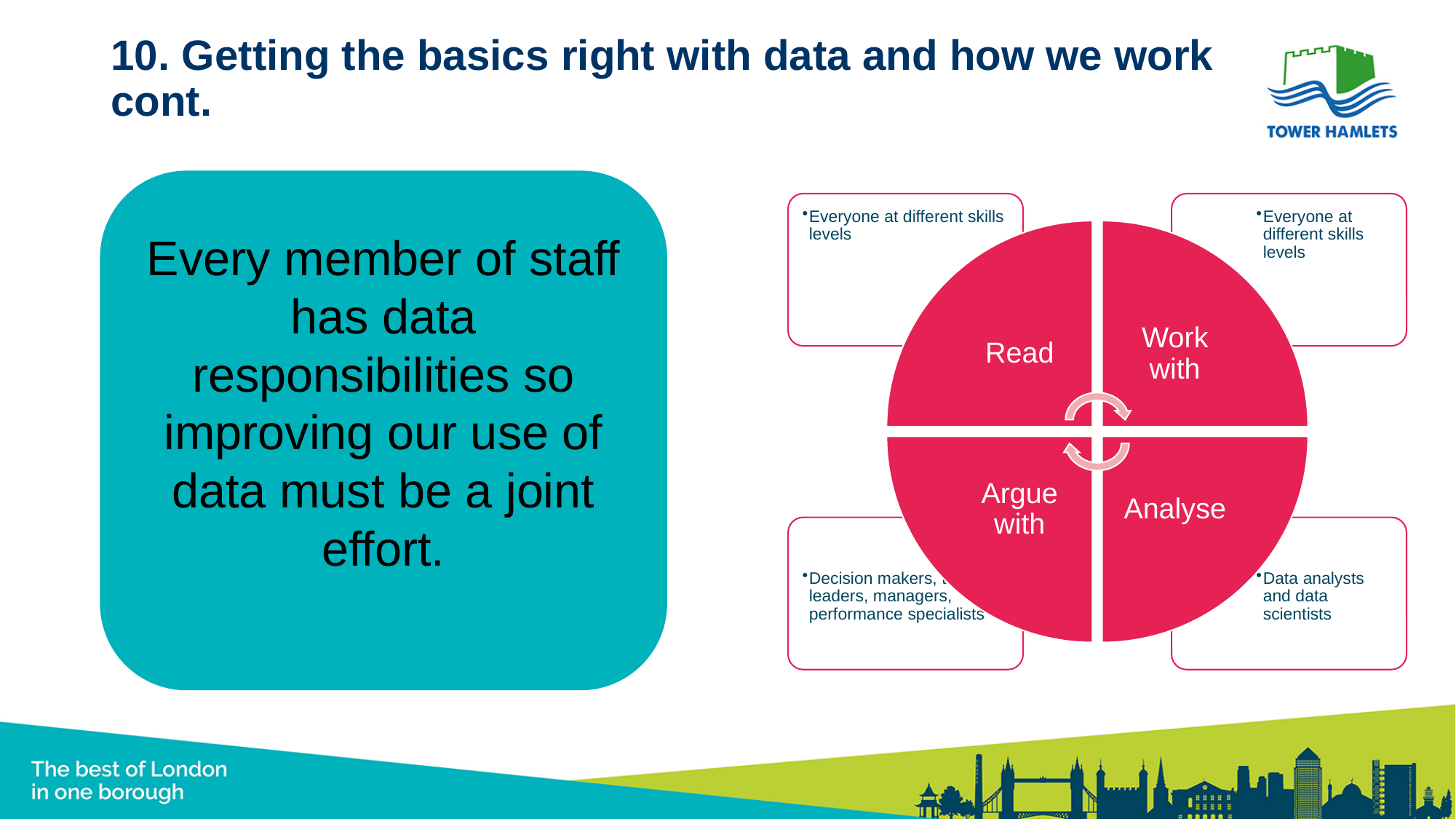

# 10. Getting the basics right with data and how we work cont.
Every member of staff has data responsibilities so improving our use of data must be a joint effort.

Data analysts and data scientists
Decision makers, team leaders, managers, performance specialists
Everyone at different skills levels
Everyone at different skills levels
Read
Work with
Analyse
Argue with